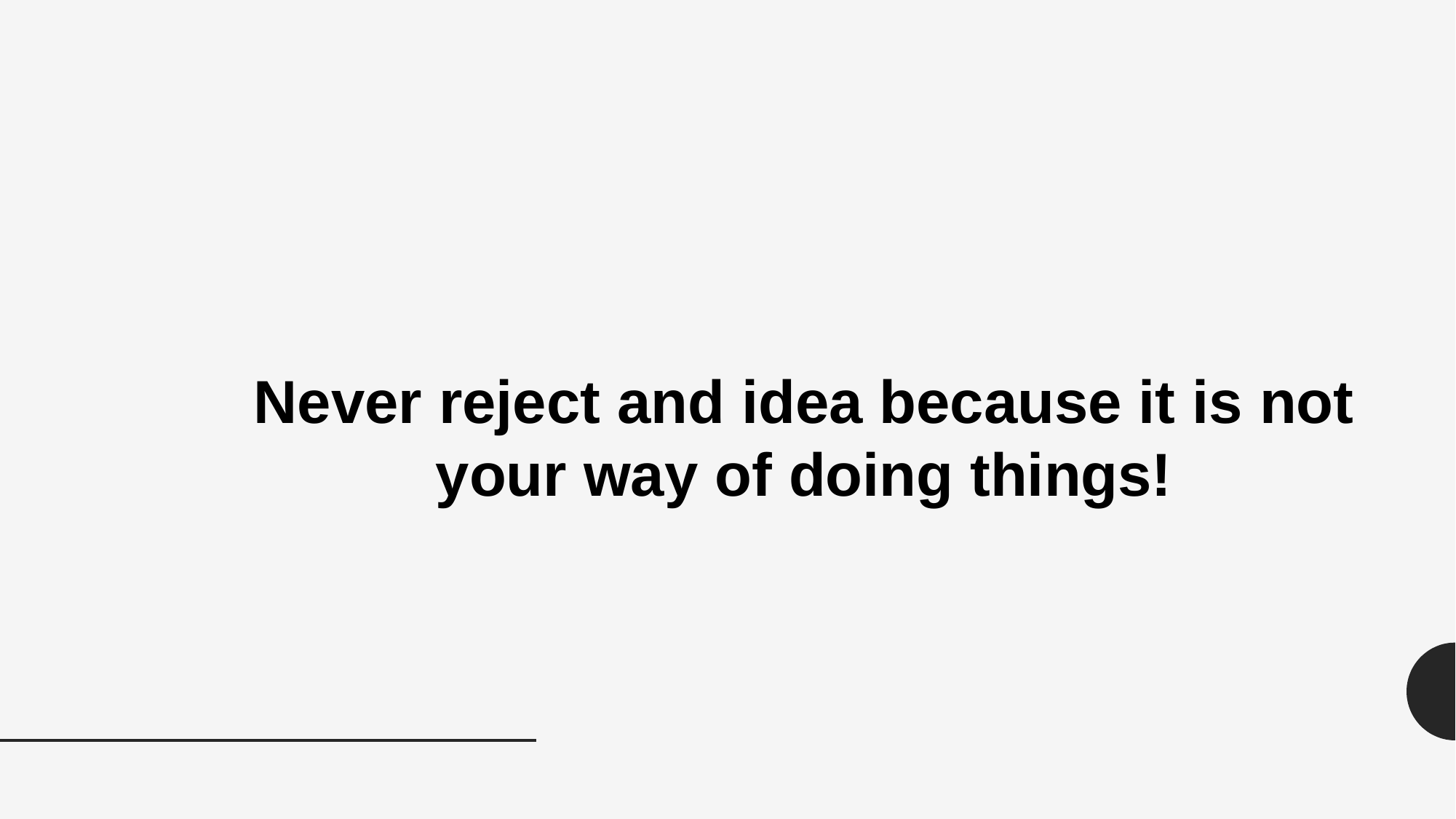

Never reject and idea because it is not your way of doing things!